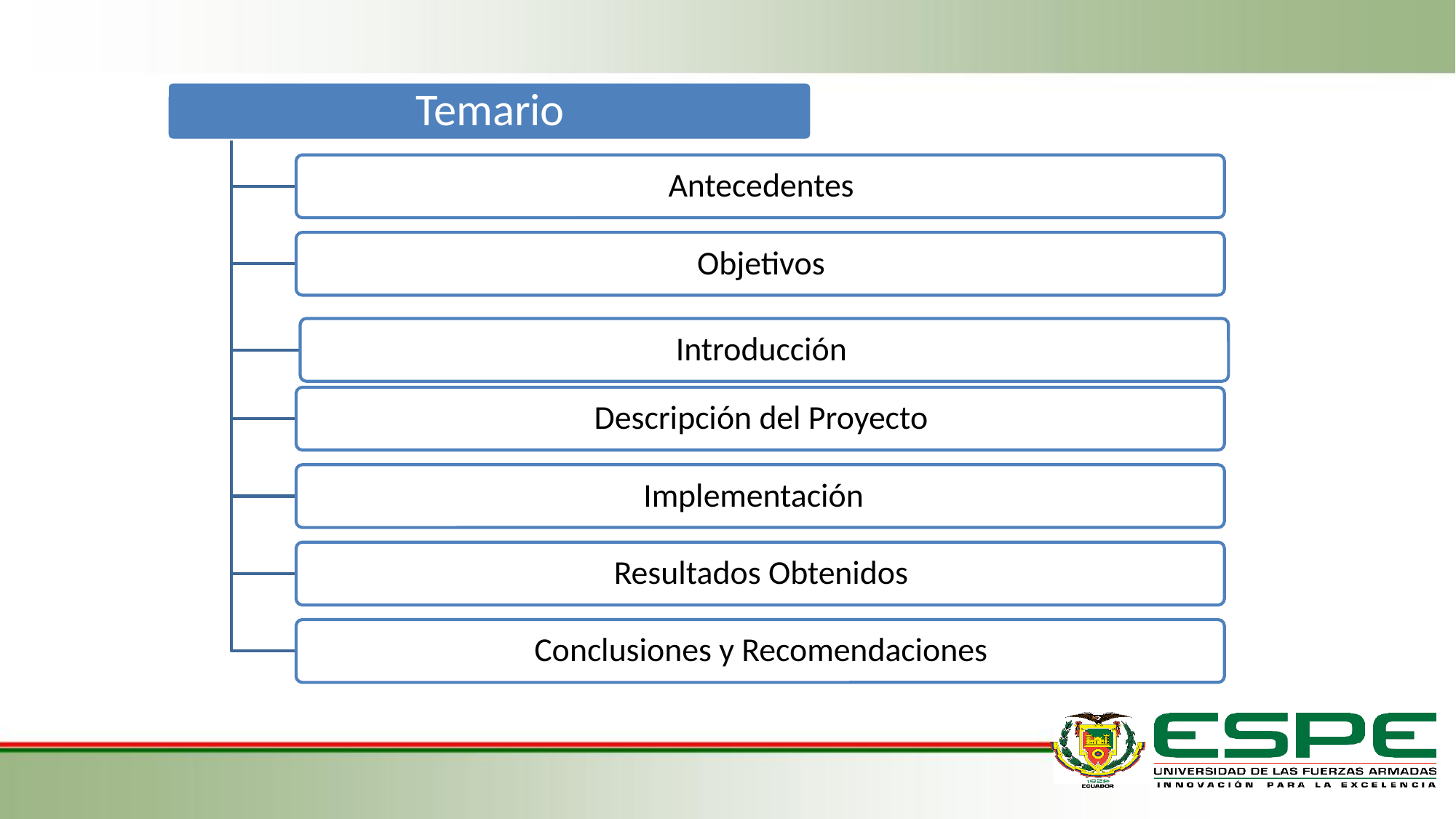

Temario
Antecedentes
Objetivos
Introducción
Descripción del Proyecto
Implementación
Resultados Obtenidos
Conclusiones y Recomendaciones